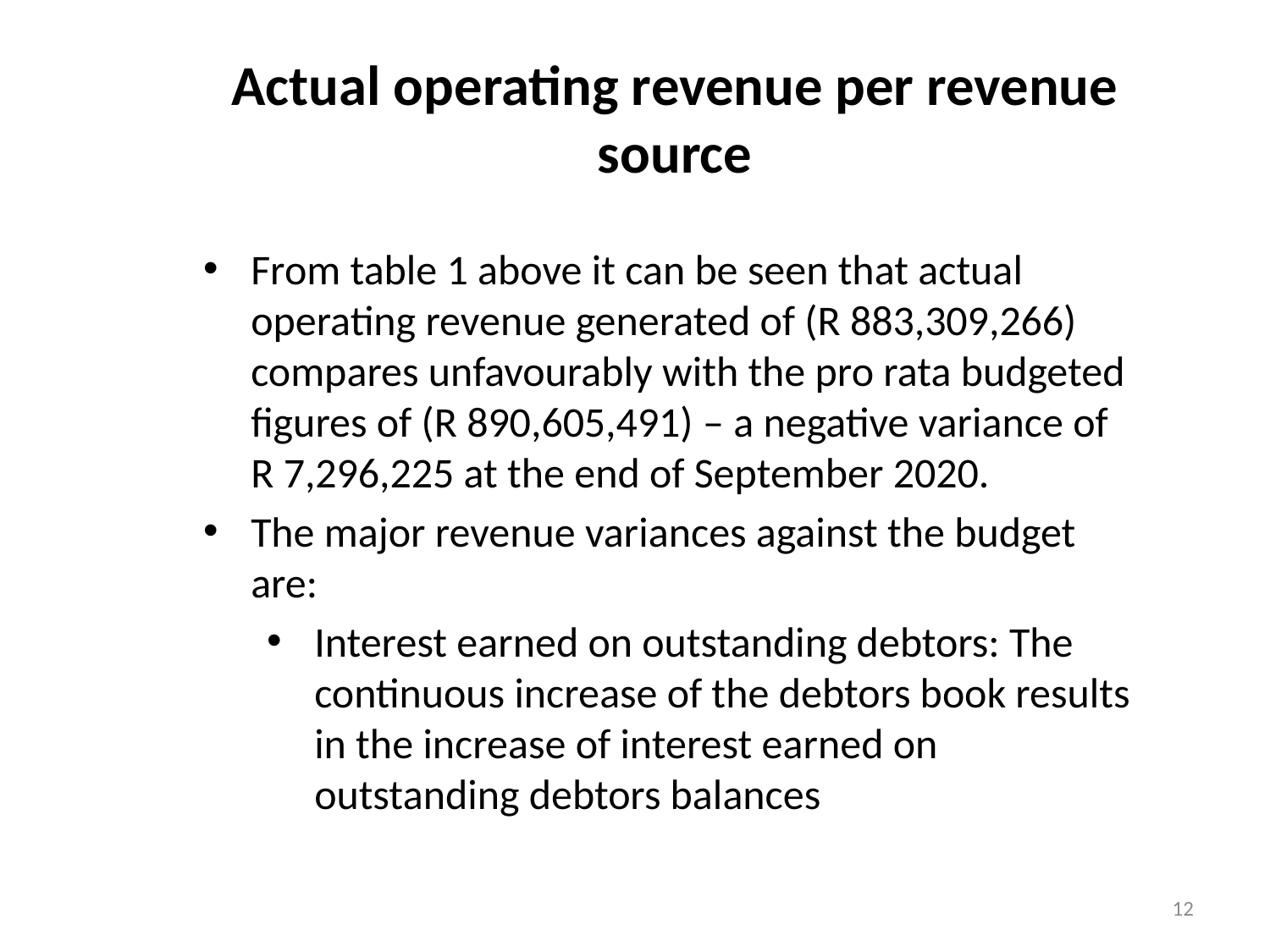

Actual operating revenue per revenue source

From table 1 above it can be seen that actual operating revenue generated of (R 883,309,266) compares unfavourably with the pro rata budgeted figures of (R 890,605,491) ­­­– a negative variance of R 7,296,225 at the end of September 2020.
The major revenue variances against the budget are:
Interest earned on outstanding debtors: The continuous increase of the debtors book results in the increase of interest earned on outstanding debtors balances

12